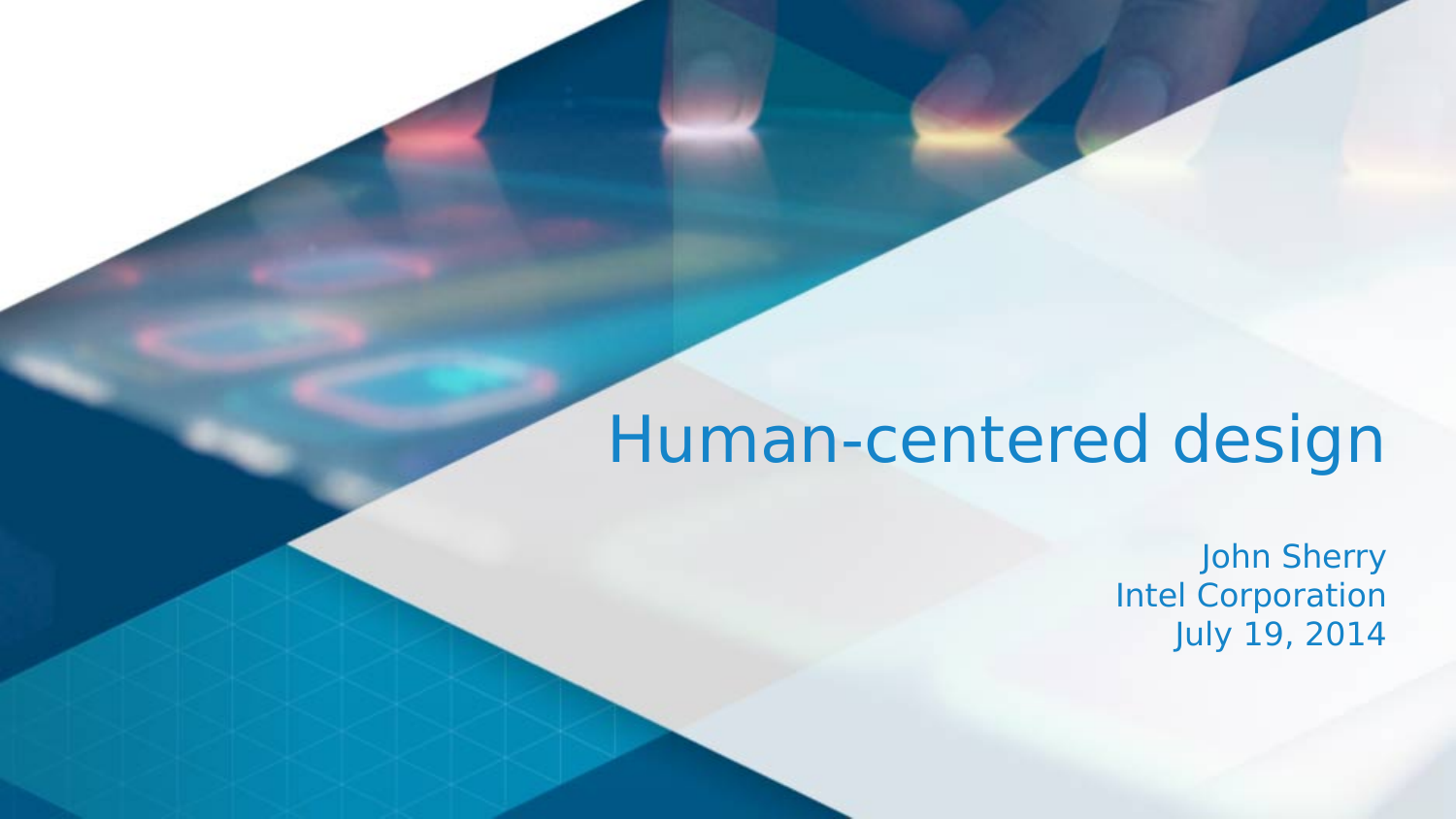

Human-centered design
John Sherry
Intel Corporation
July 19, 2014